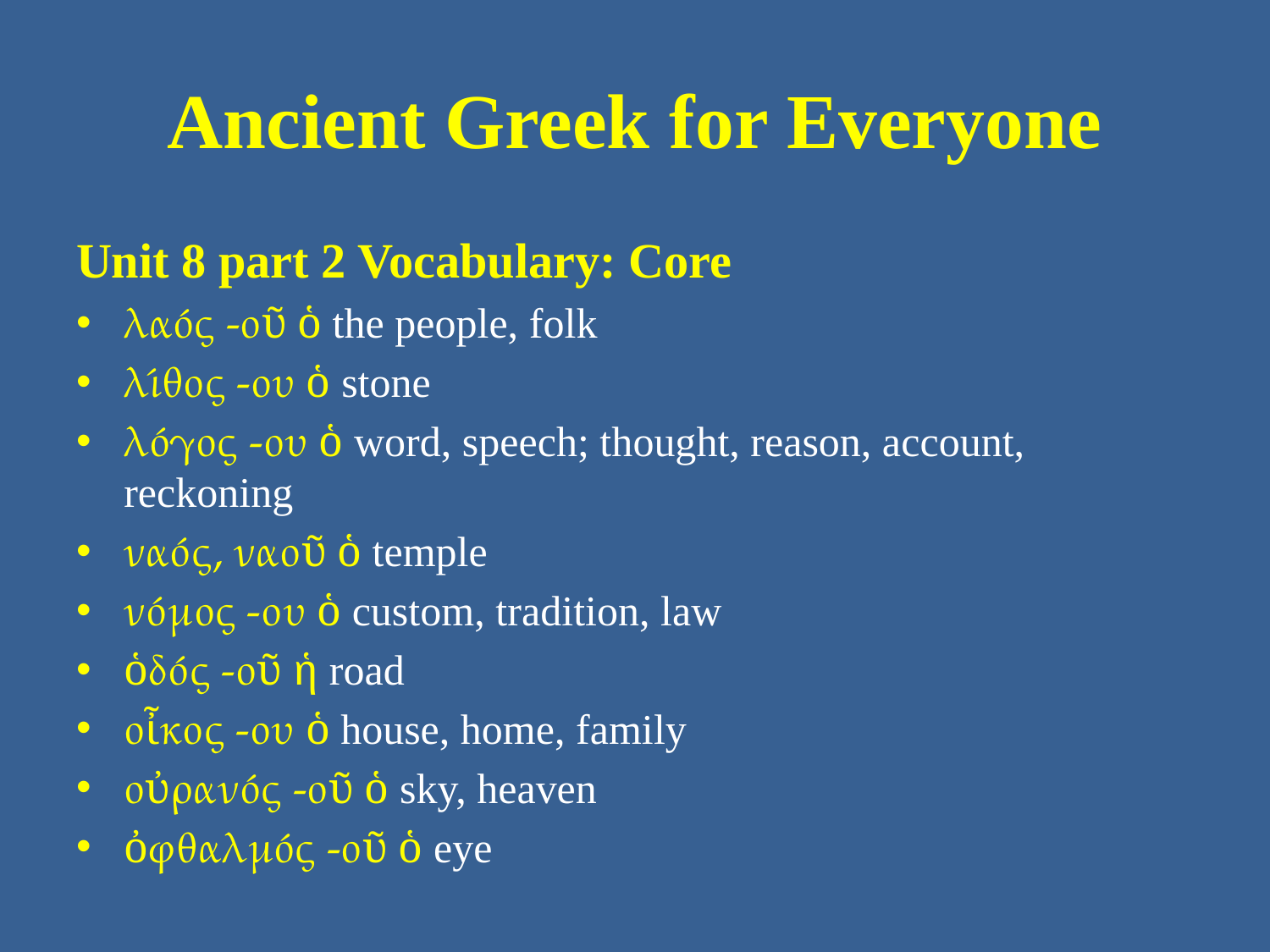

# Ancient Greek for Everyone
Unit 8 part 2 Vocabulary: Core
λαός -οῦ ὁ the people, folk
λίθος -ου ὁ stone
λόγος -ου ὁ word, speech; thought, reason, account, reckoning
ναός, ναοῦ ὁ temple
νόμος -ου ὁ custom, tradition, law
ὁδός -οῦ ἡ road
οἶκος -ου ὁ house, home, family
οὐρανός -οῦ ὁ sky, heaven
ὀφθαλμός -οῦ ὁ eye